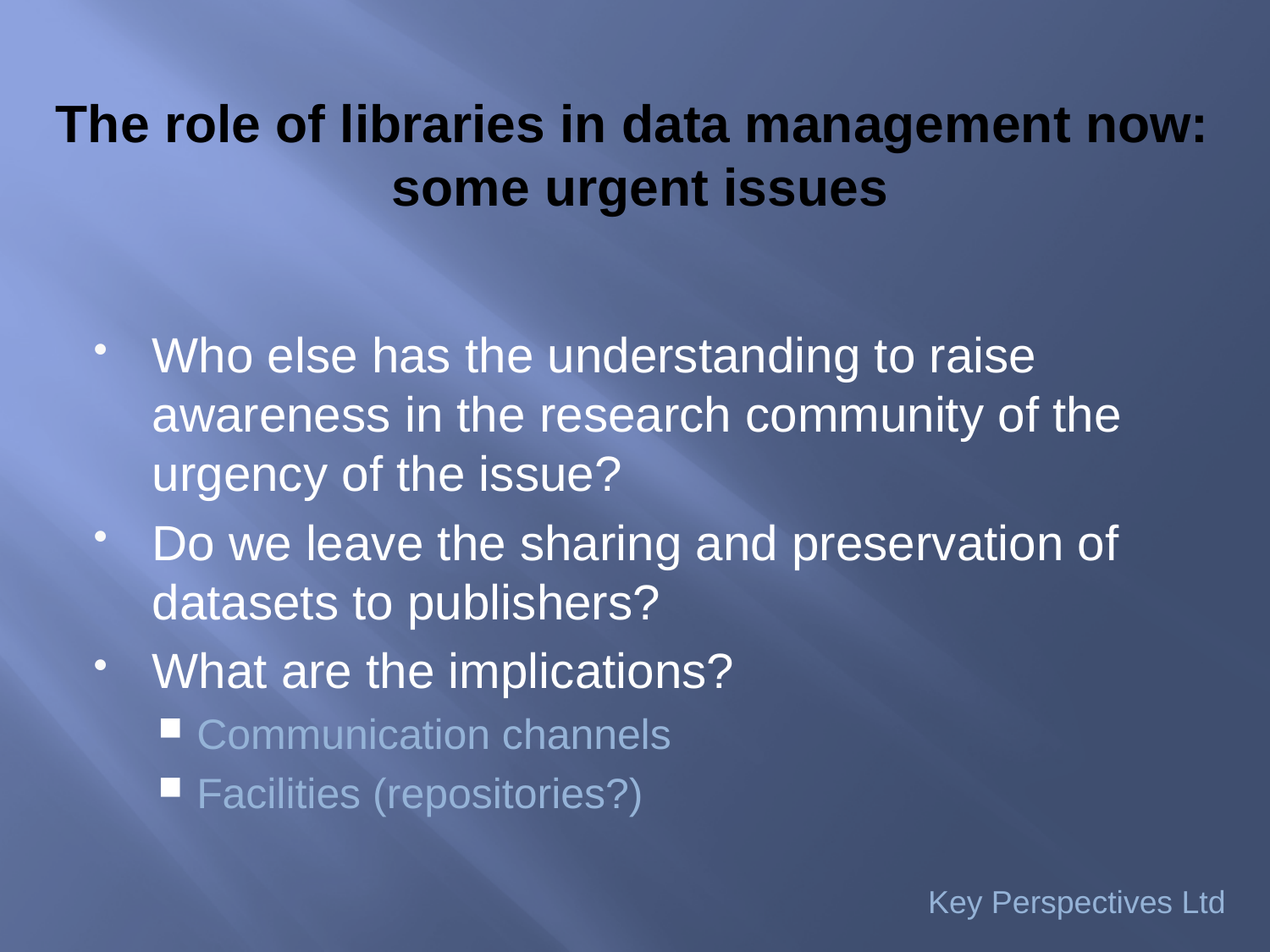

# The role of libraries in data management now: some urgent issues
Who else has the understanding to raise awareness in the research community of the urgency of the issue?
Do we leave the sharing and preservation of datasets to publishers?
What are the implications?
Communication channels
Facilities (repositories?)
Key Perspectives Ltd